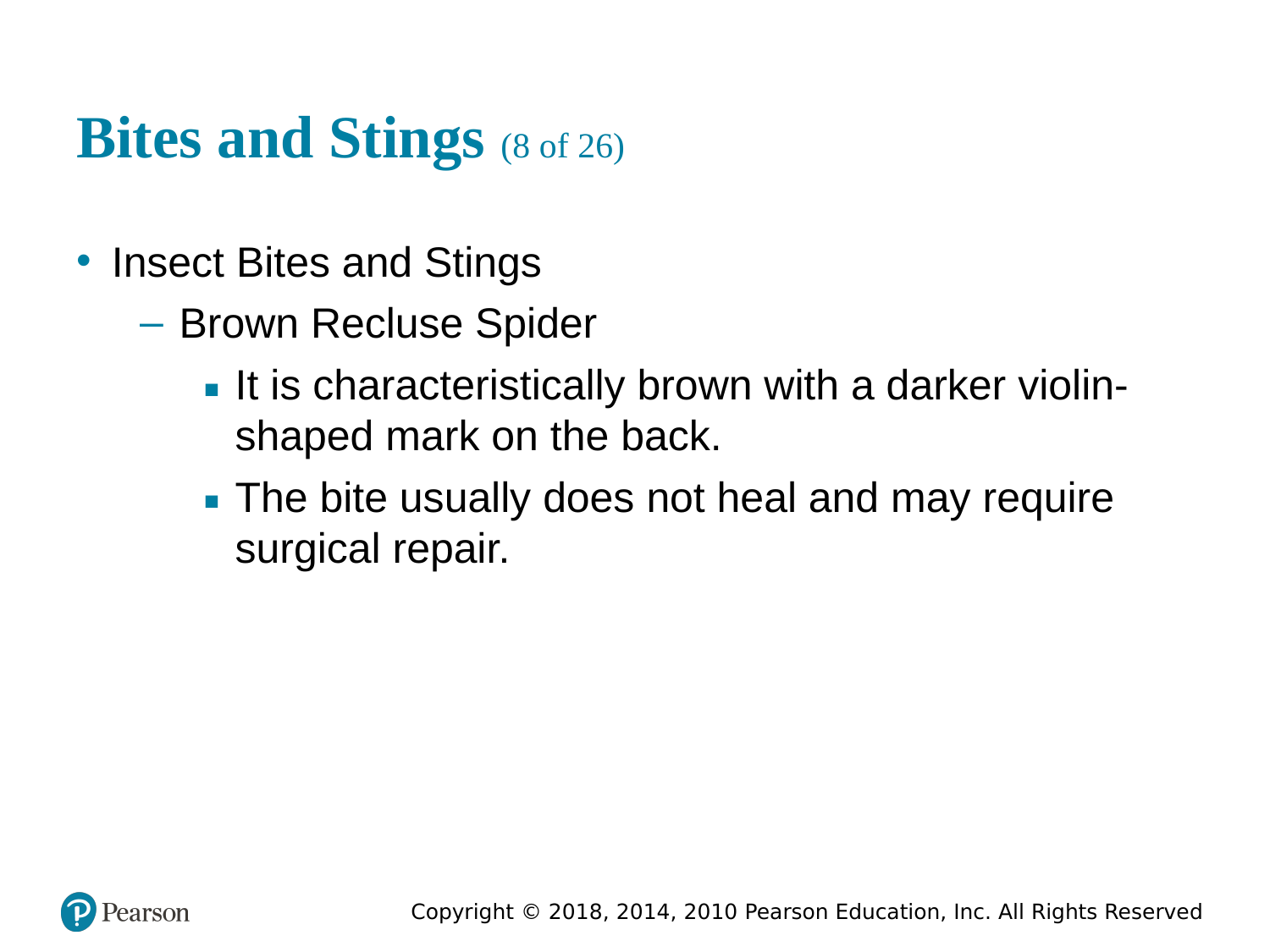

# Bites and Stings (8 of 26)
Insect Bites and Stings
Brown Recluse Spider
It is characteristically brown with a darker violin-shaped mark on the back.
The bite usually does not heal and may require surgical repair.